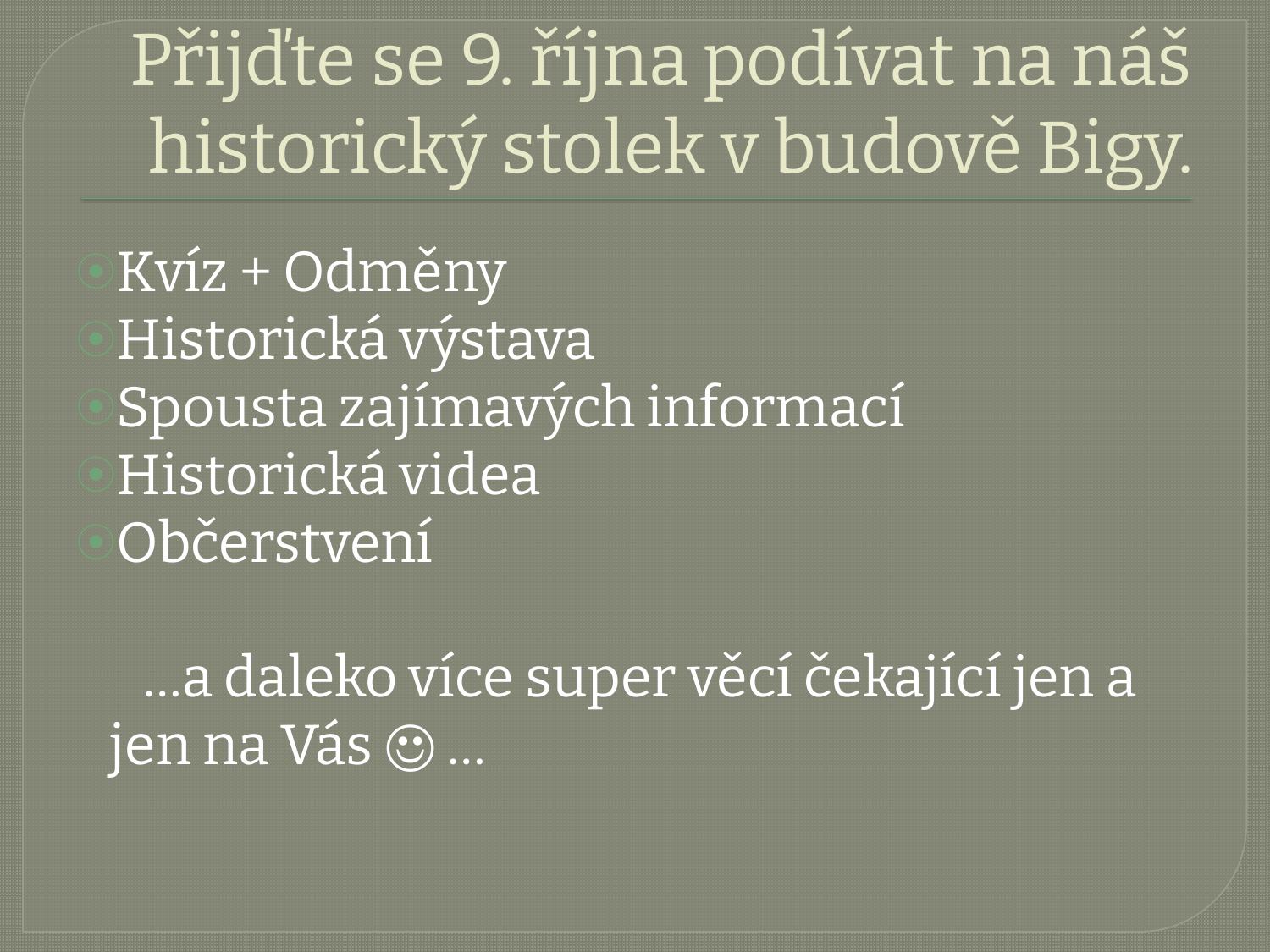

# Přijďte se 9. října podívat na náš historický stolek v budově Bigy.
Kvíz + Odměny
Historická výstava
Spousta zajímavých informací
Historická videa
Občerstvení

      …a daleko více super věcí čekající jen a         jen na Vás ☺ …